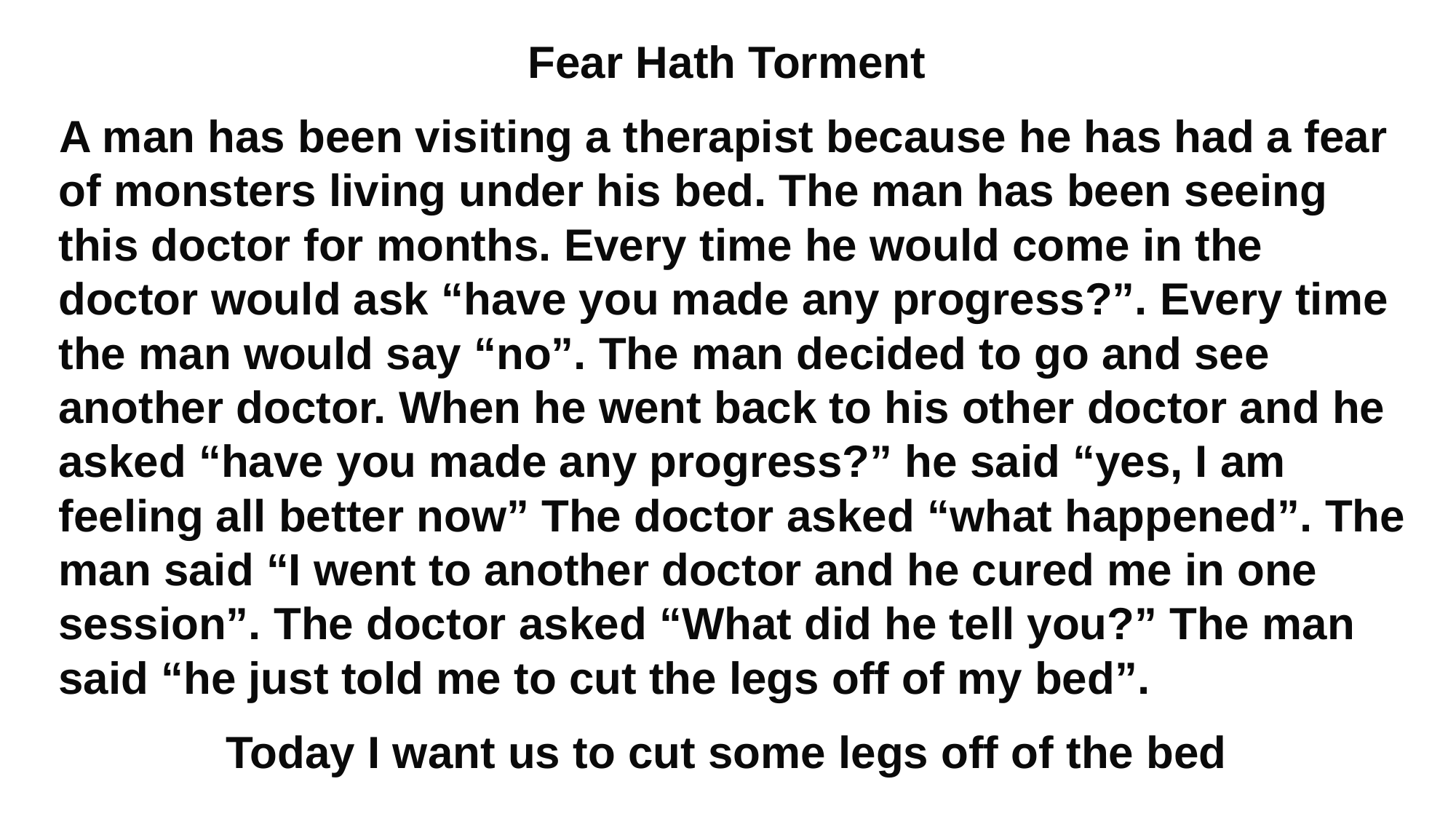

Fear Hath Torment
A man has been visiting a therapist because he has had a fear of monsters living under his bed. The man has been seeing this doctor for months. Every time he would come in the doctor would ask “have you made any progress?”. Every time the man would say “no”. The man decided to go and see another doctor. When he went back to his other doctor and he asked “have you made any progress?” he said “yes, I am feeling all better now” The doctor asked “what happened”. The man said “I went to another doctor and he cured me in one session”. The doctor asked “What did he tell you?” The man said “he just told me to cut the legs off of my bed”.
Today I want us to cut some legs off of the bed